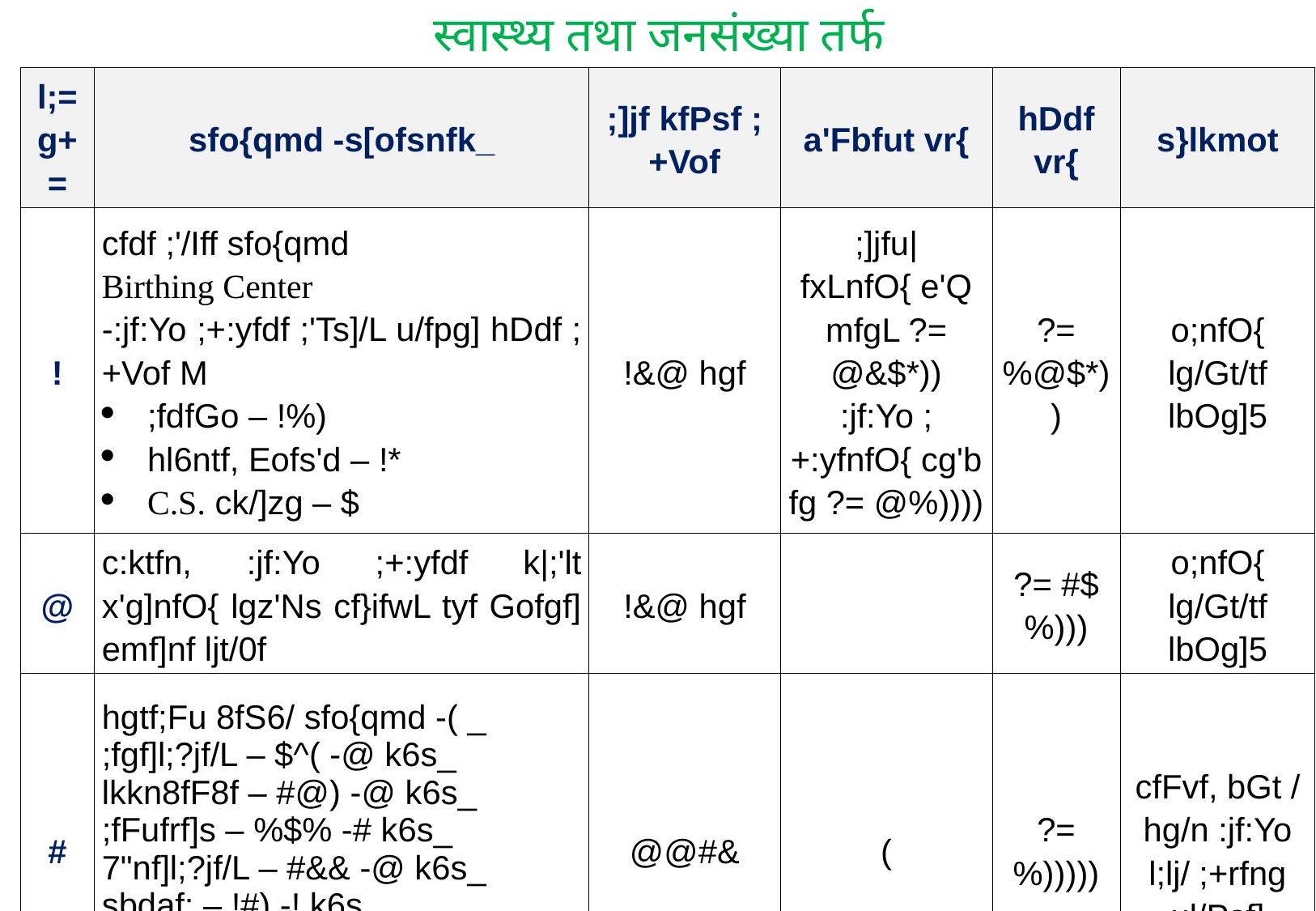

स्वास्थ्य तथा जनसंख्या तर्फ
| l;=g+= | sfo{qmd -s[ofsnfk\_ | ;]jf kfPsf ;+Vof | a'Fbfut vr{ | hDdf vr{ | s}lkmot |
| --- | --- | --- | --- | --- | --- |
| ! | cfdf ;'/Iff sfo{qmd Birthing Center -:jf:Yo ;+:yfdf ;'Ts]/L u/fpg] hDdf ;+Vof M ;fdfGo – !%) hl6ntf, Eofs'd – !\* C.S. ck/]zg – $ | !&@ hgf | ;]jfu|fxLnfO{ e'QmfgL ?= @&$\*)) :jf:Yo ;+:yfnfO{ cg'bfg ?= @%)))) | ?= %@$\*)) | o;nfO{ lg/Gt/tf lbOg]5 |
| @ | c:ktfn, :jf:Yo ;+:yfdf k|;'lt x'g]nfO{ lgz'Ns cf}ifwL tyf Gofgf] emf]nf ljt/0f | !&@ hgf |  | ?= #$%))) | o;nfO{ lg/Gt/tf lbOg]5 |
| # | hgtf;Fu 8fS6/ sfo{qmd -( \_ ;fgf]l;?jf/L – $^( -@ k6s\_ lkkn8fF8f – #@) -@ k6s\_ ;fFufrf]s – %$% -# k6s\_ 7"nf]l;?jf/L – #&& -@ k6s\_ sbdaf; – !#) -! k6s\_ s'j08] – @@@ -! k6s\_ rf}tf/f – !&$ -! k6s\_ | @@#& | ( | ?= %))))) | cfFvf, bGt / hg/n :jf:Yo l;lj/ ;+rfng ul/Psf] |